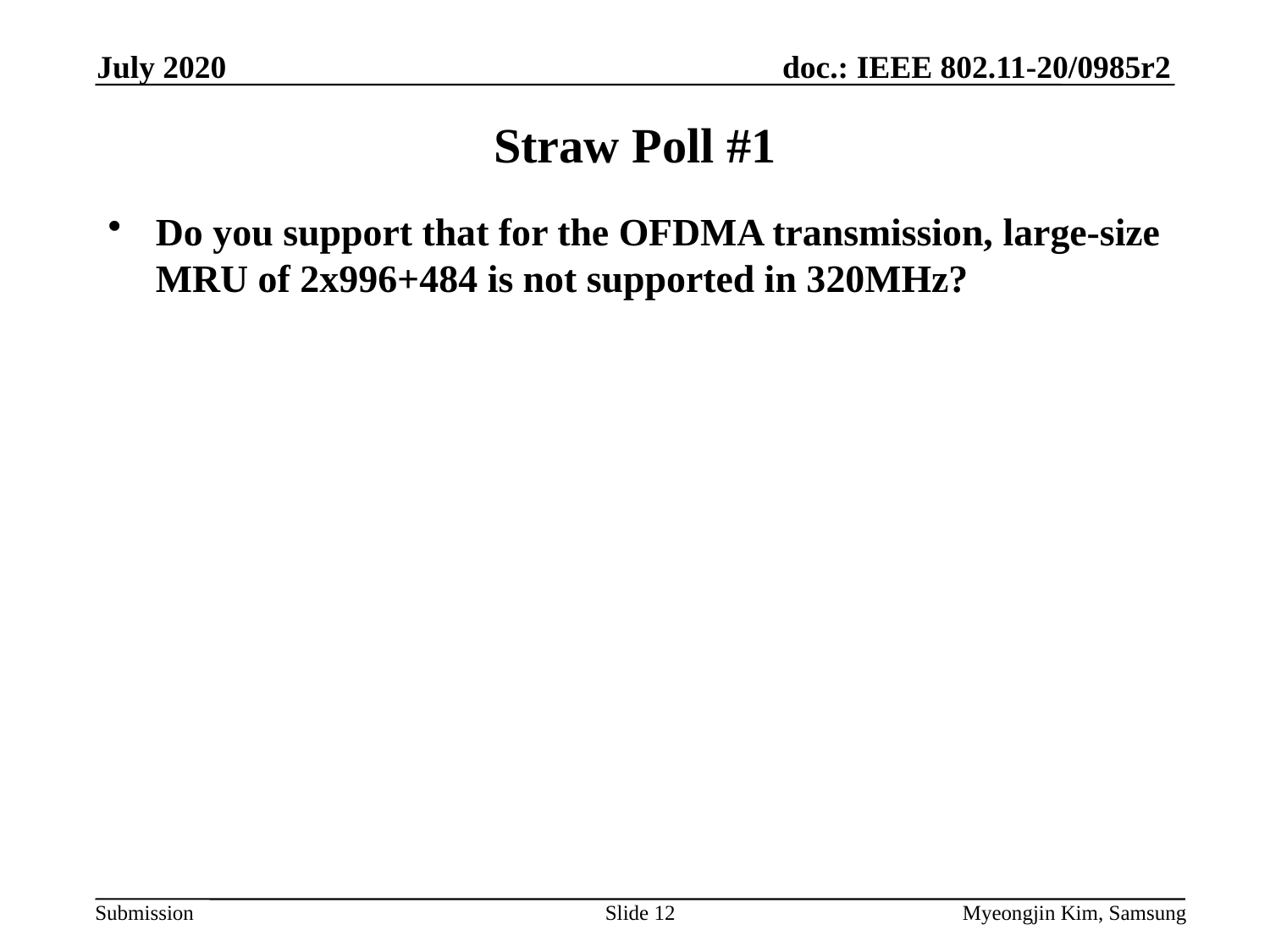

July 2020
# Straw Poll #1
Do you support that for the OFDMA transmission, large-size MRU of 2x996+484 is not supported in 320MHz?

Slide 12
Myeongjin Kim, Samsung